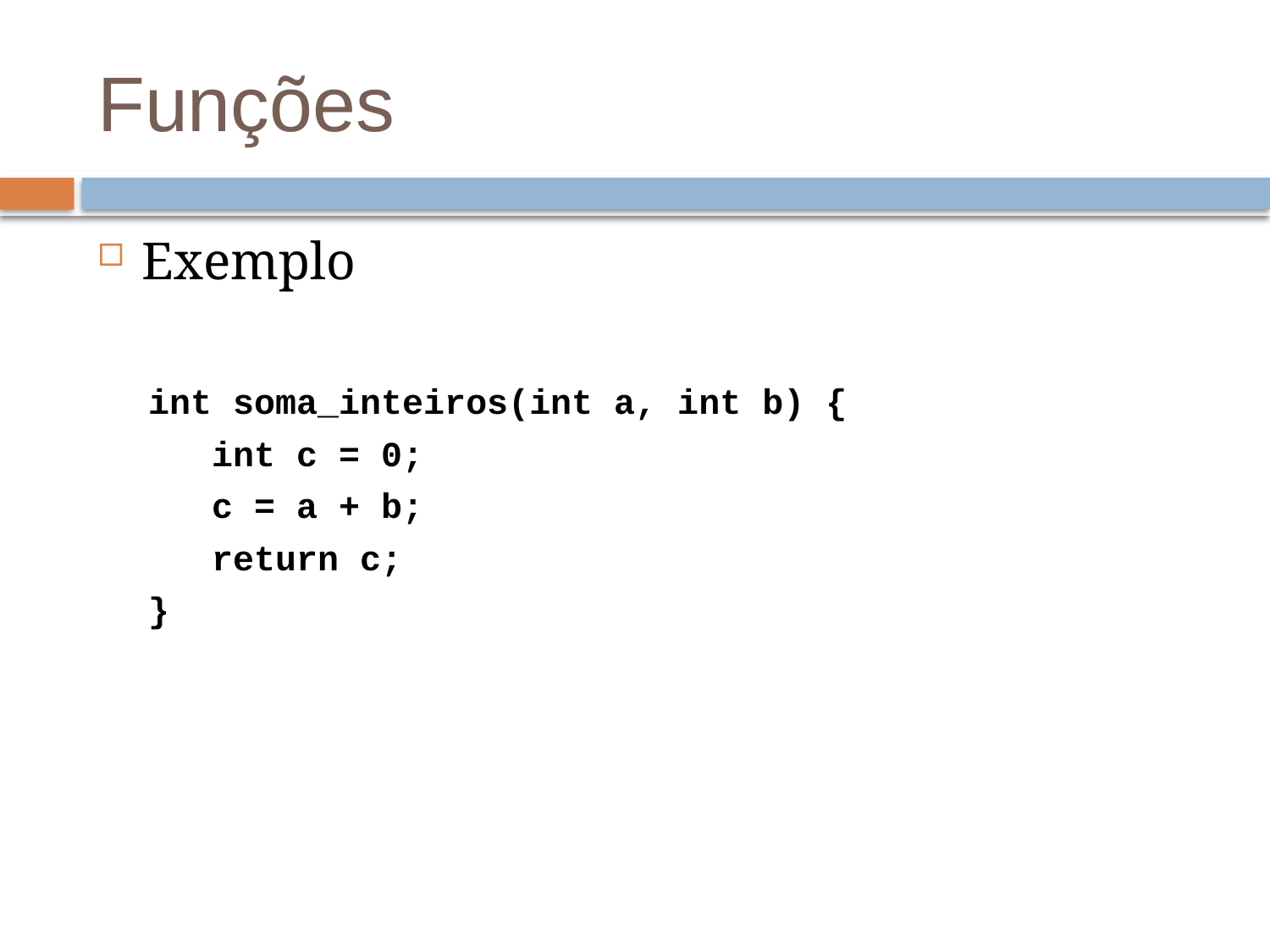

# Funções
Exemplo

int soma_inteiros(int a, int b) {
   int c = 0;
   c = a + b;
   return c;
}